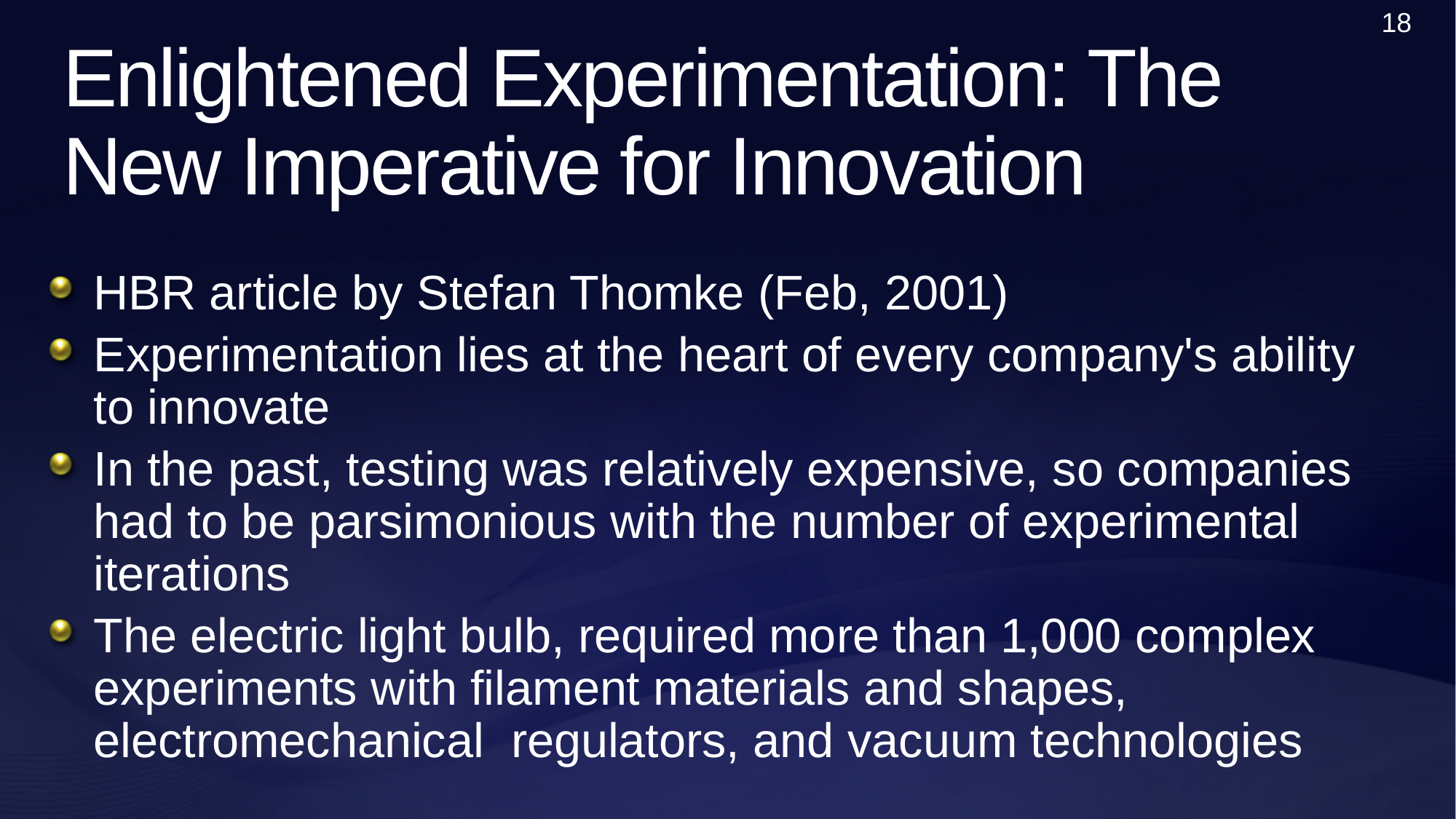

18
# Enlightened Experimentation: The New Imperative for Innovation
HBR article by Stefan Thomke (Feb, 2001)
Experimentation lies at the heart of every company's ability to innovate
In the past, testing was relatively expensive, so companies had to be parsimonious with the number of experimental iterations
The electric light bulb, required more than 1,000 complex experiments with filament materials and shapes, electromechanical  regulators, and vacuum technologies